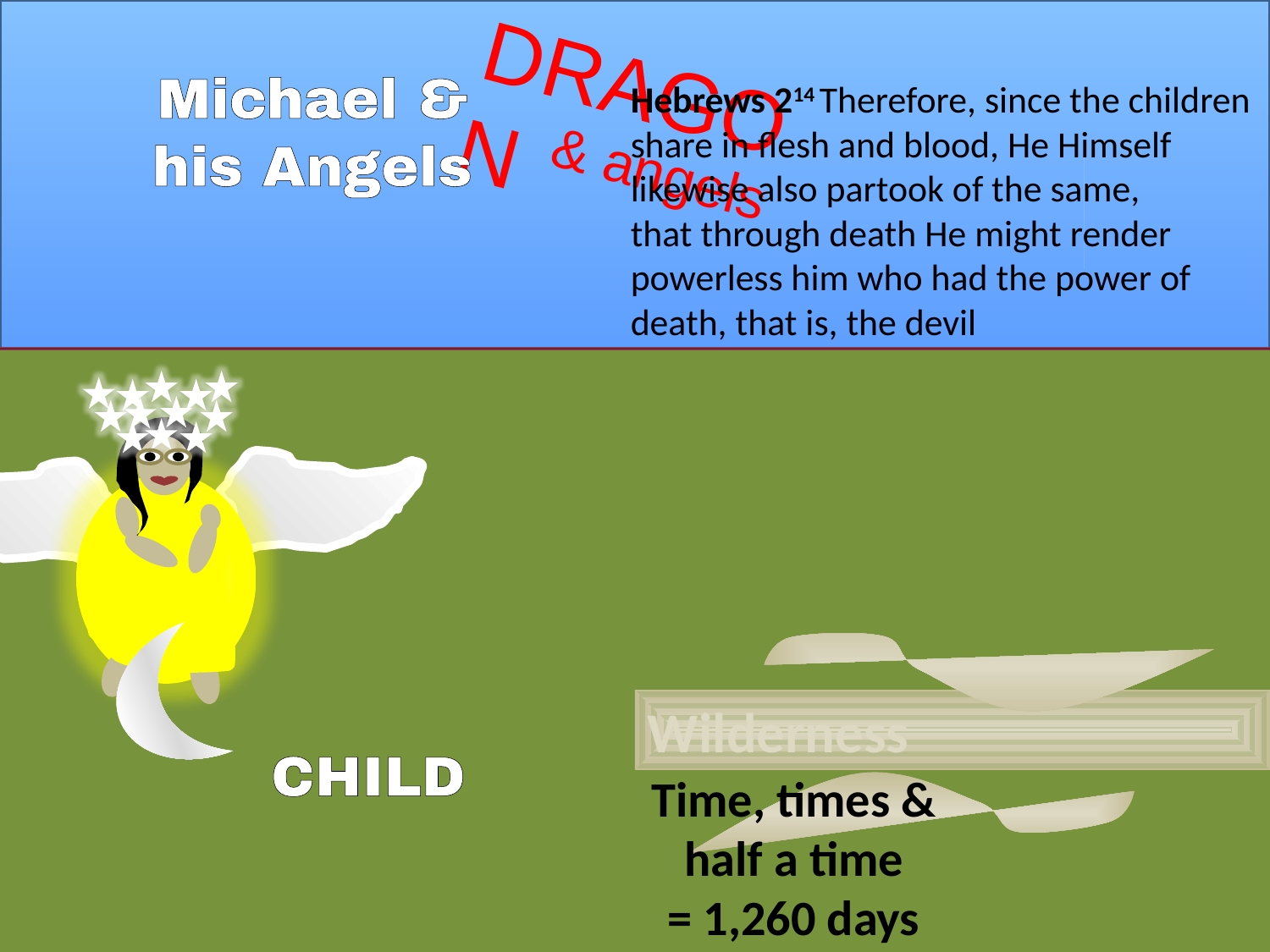

DRAGON
& angels
Michael & his Angels
Hebrews 214 Therefore, since the children share in flesh and blood, He Himself likewise also partook of the same,
that through death He might render powerless him who had the power of death, that is, the devil

Wilderness

CHILD
Time, times & half a time
= 1,260 days